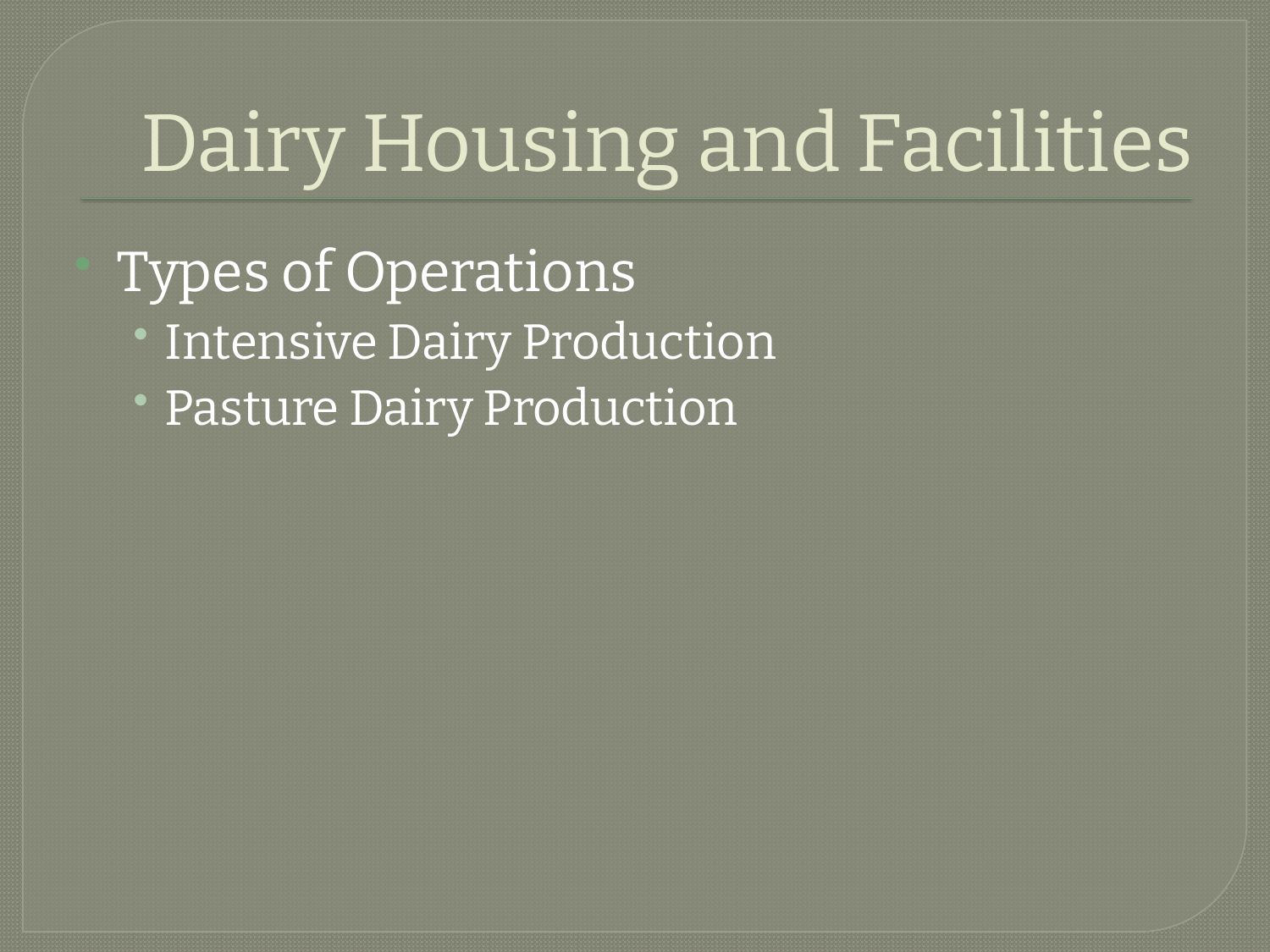

# Dairy Housing and Facilities
Types of Operations
Intensive Dairy Production
Pasture Dairy Production